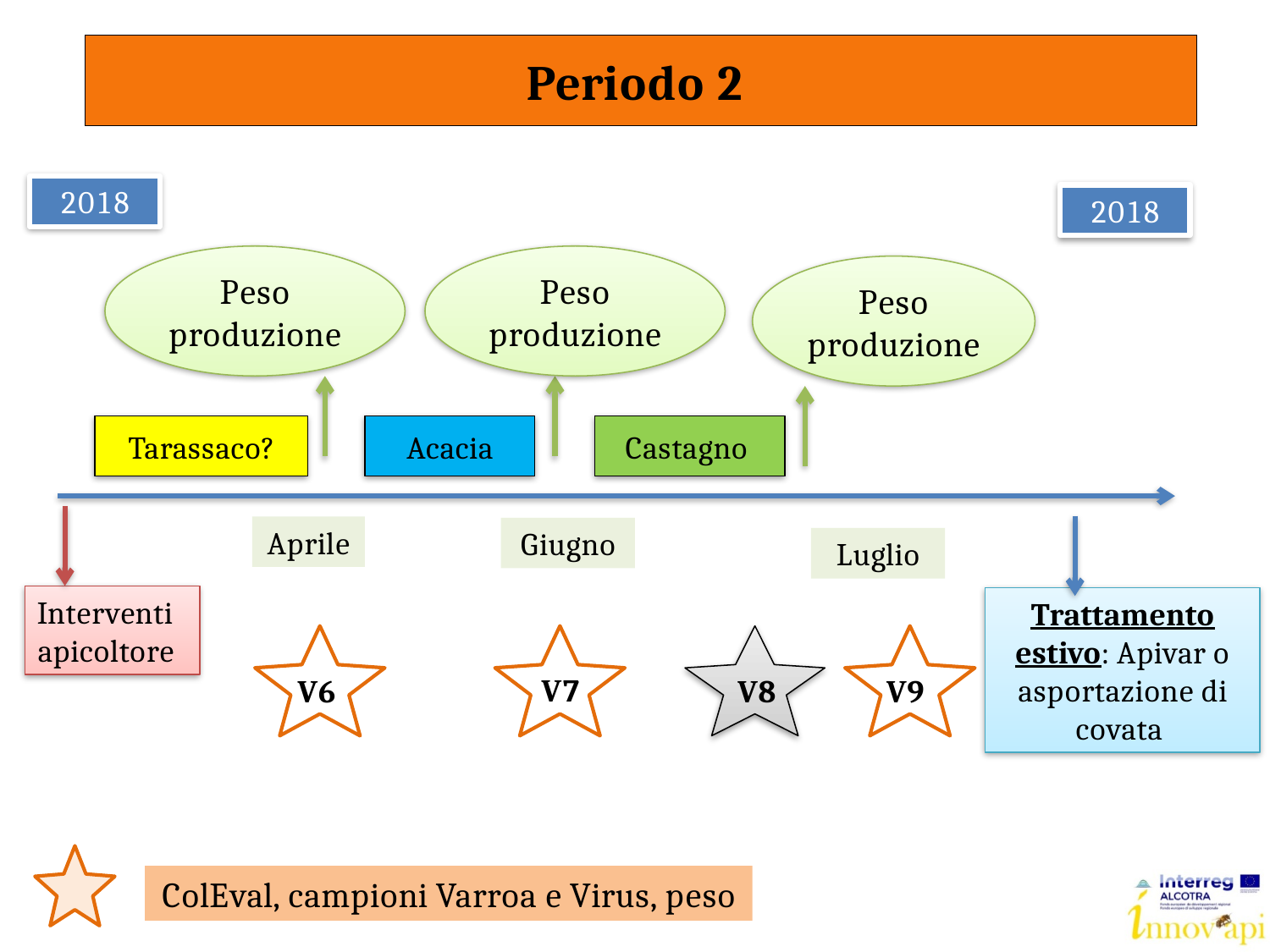

Periodo 2
2018
2018
Peso produzione
Peso produzione
Peso produzione
Tarassaco?
Acacia
Castagno
Aprile
Giugno
Luglio
Interventi apicoltore
Trattamento estivo: Apivar o asportazione di covata

V7
V6
V8
V9

ColEval, campioni Varroa e Virus, peso